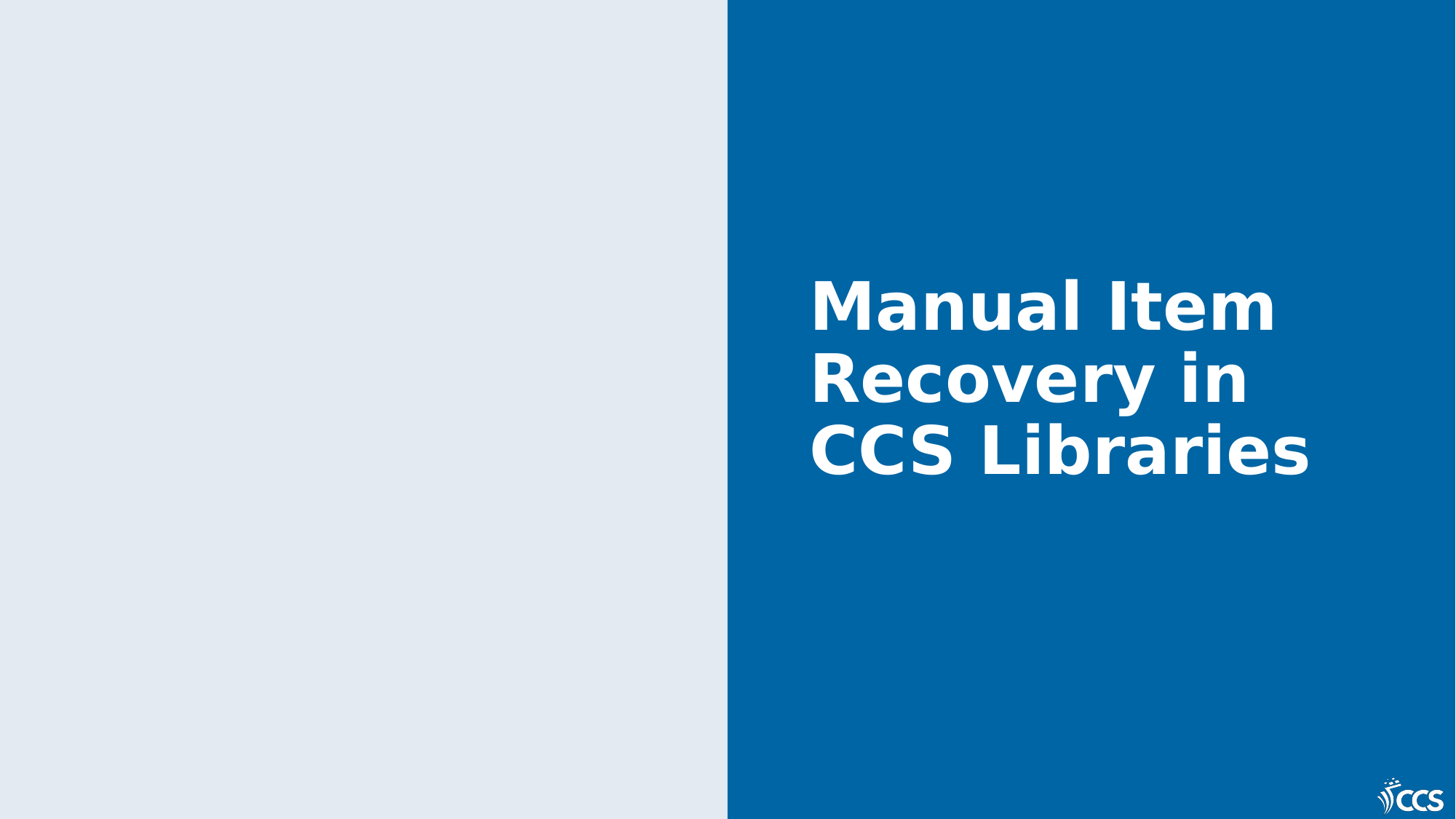

# Manual Item Recovery in CCS Libraries